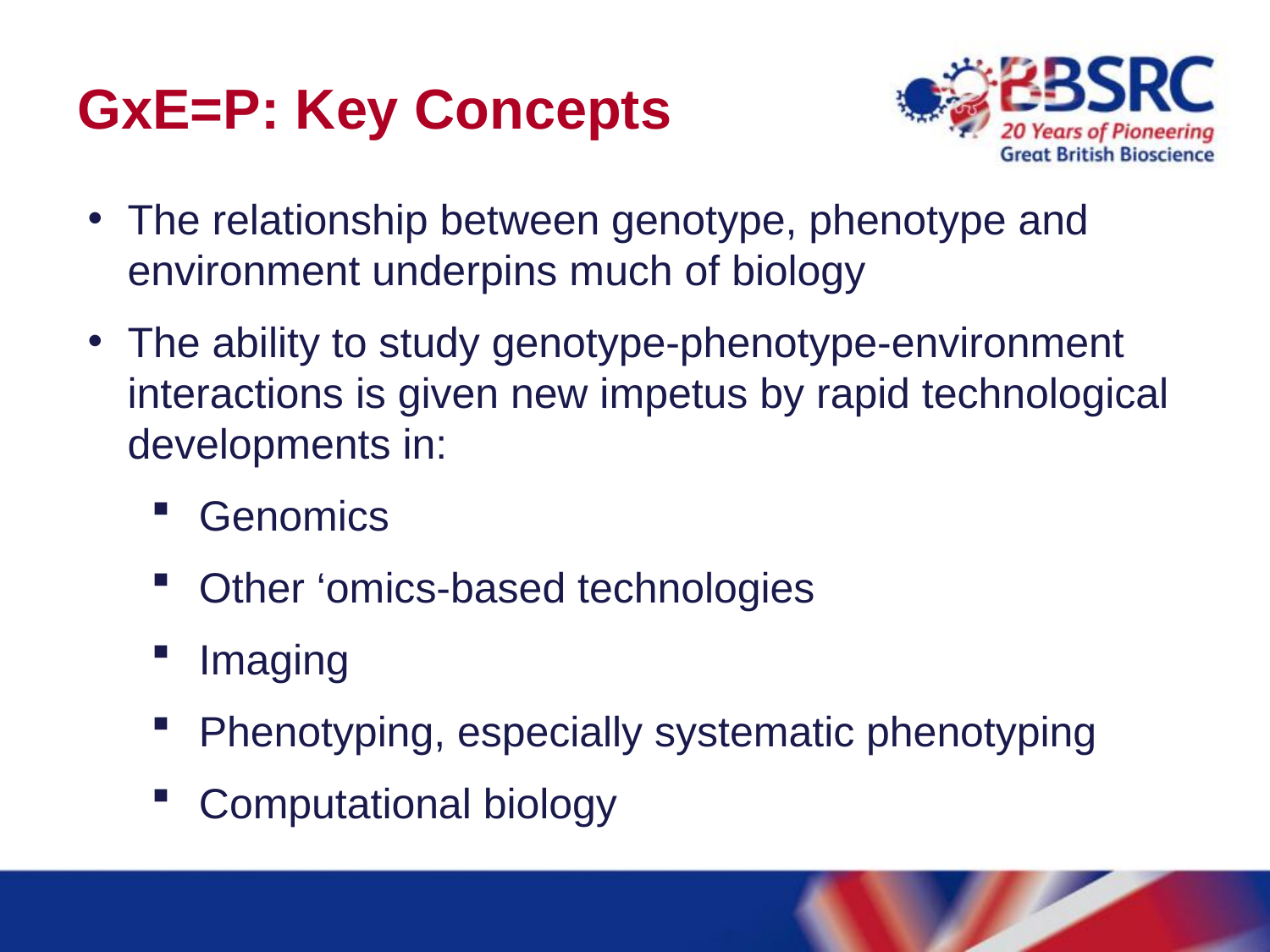

GxE=P: Key Concepts
The relationship between genotype, phenotype and environment underpins much of biology
The ability to study genotype-phenotype-environment interactions is given new impetus by rapid technological developments in:
Genomics
Other ‘omics-based technologies
Imaging
Phenotyping, especially systematic phenotyping
Computational biology